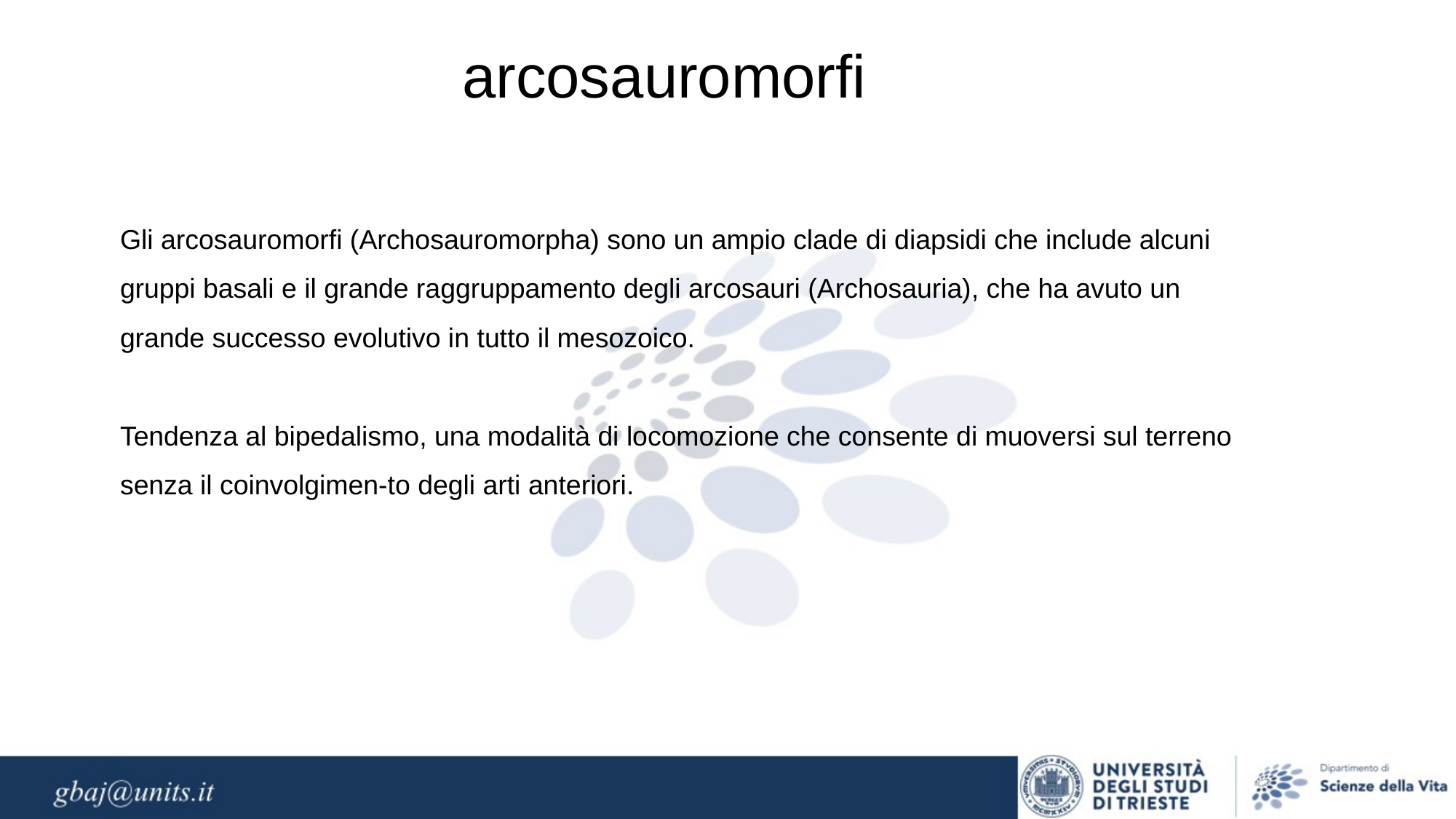

arcosauromorfi
Gli arcosauromorfi (Archosauromorpha) sono un ampio clade di diapsidi che include alcuni gruppi basali e il grande raggruppamento degli arcosauri (Archosauria), che ha avuto un grande successo evolutivo in tutto il mesozoico.

Tendenza al bipedalismo, una modalità di locomozione che consente di muoversi sul terreno senza il coinvolgimen-to degli arti anteriori.